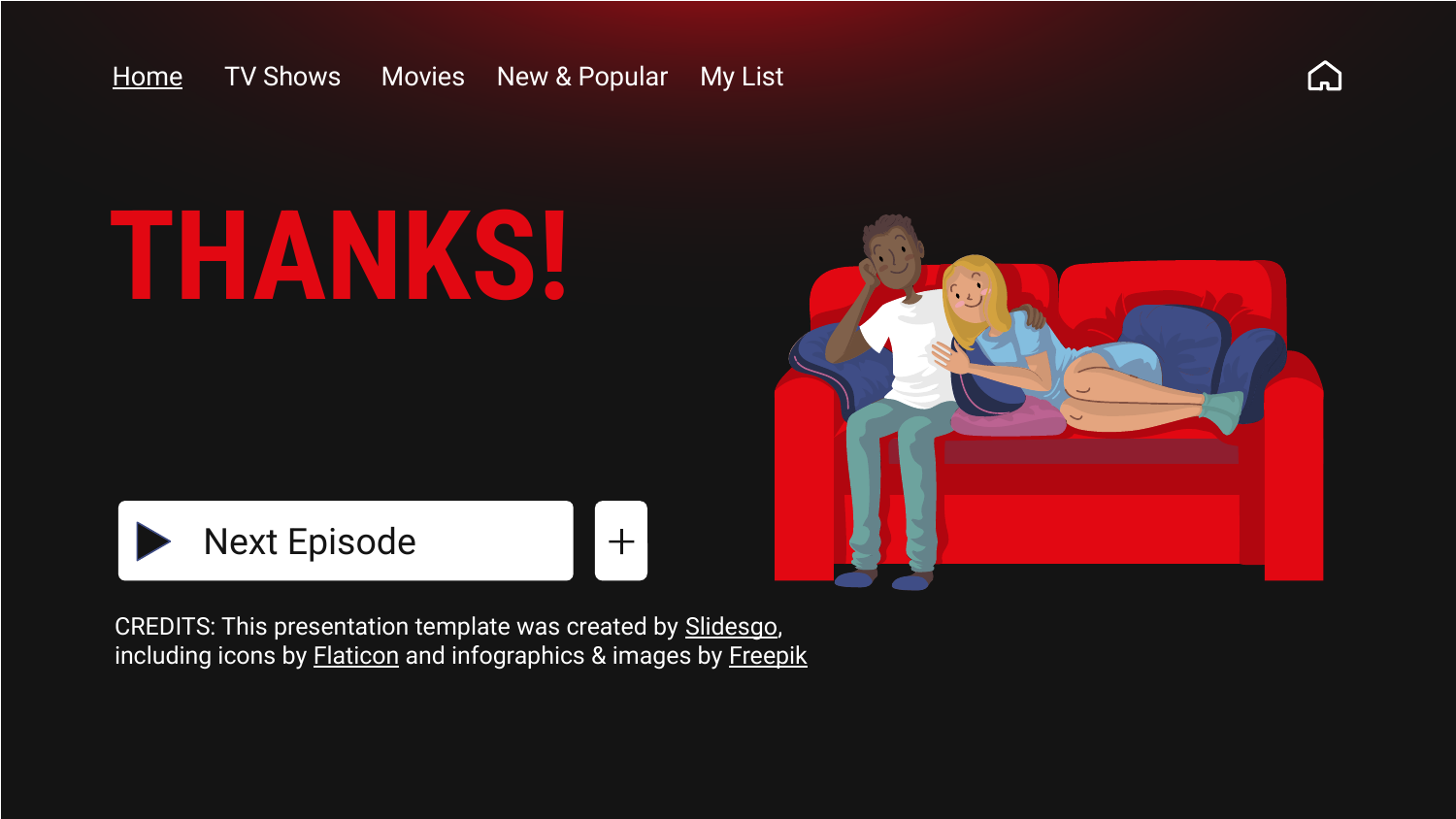

TV Shows
New & Popular
Home
Movies
My List

# THANKS!

Next Episode